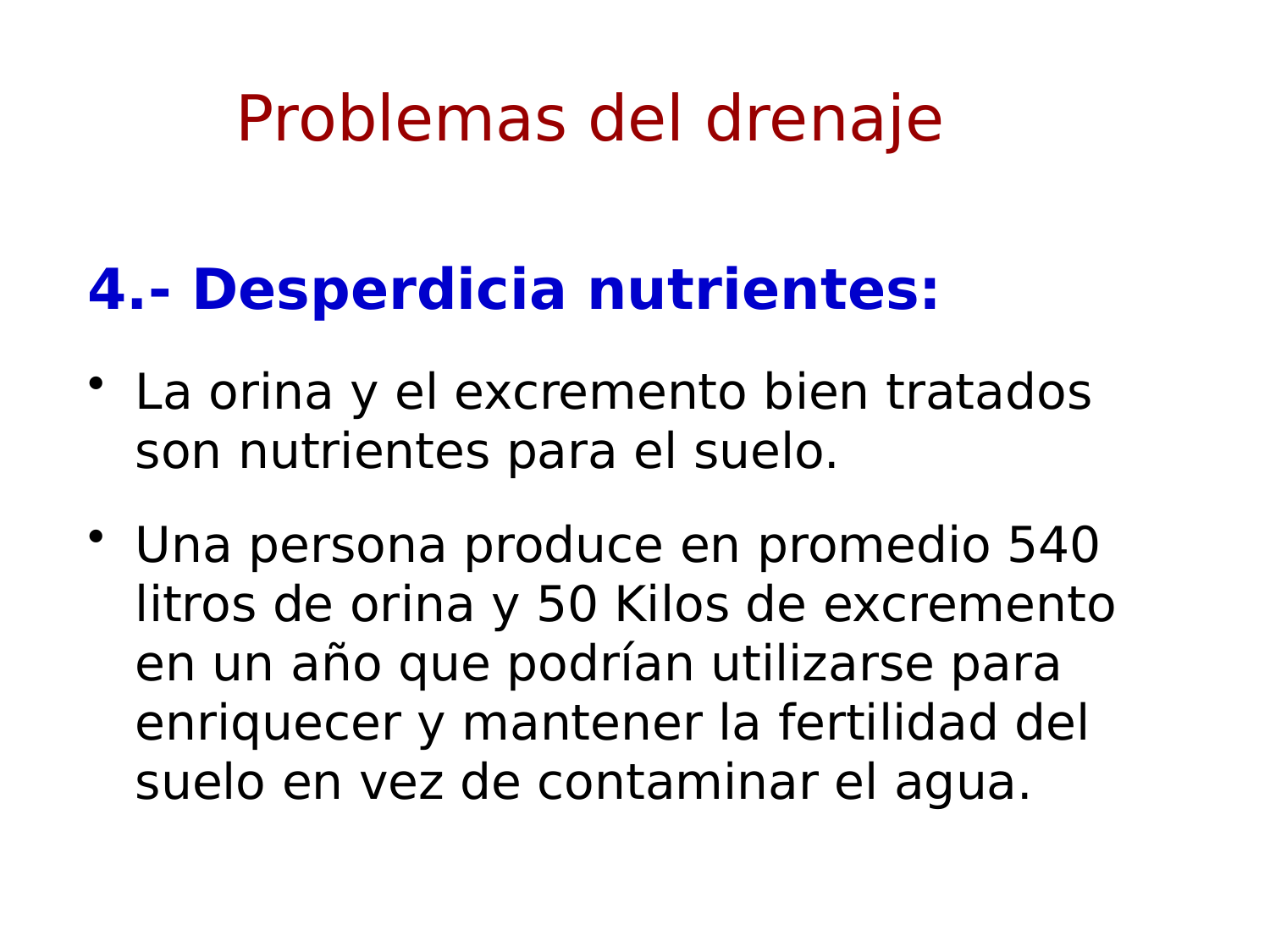

Problemas del drenaje
4.- Desperdicia nutrientes:

La orina y el excremento bien tratados son nutrientes para el suelo.

Una persona produce en promedio 540 litros de orina y 50 Kilos de excremento en un año que podrían utilizarse para enriquecer y mantener la fertilidad del suelo en vez de contaminar el agua.